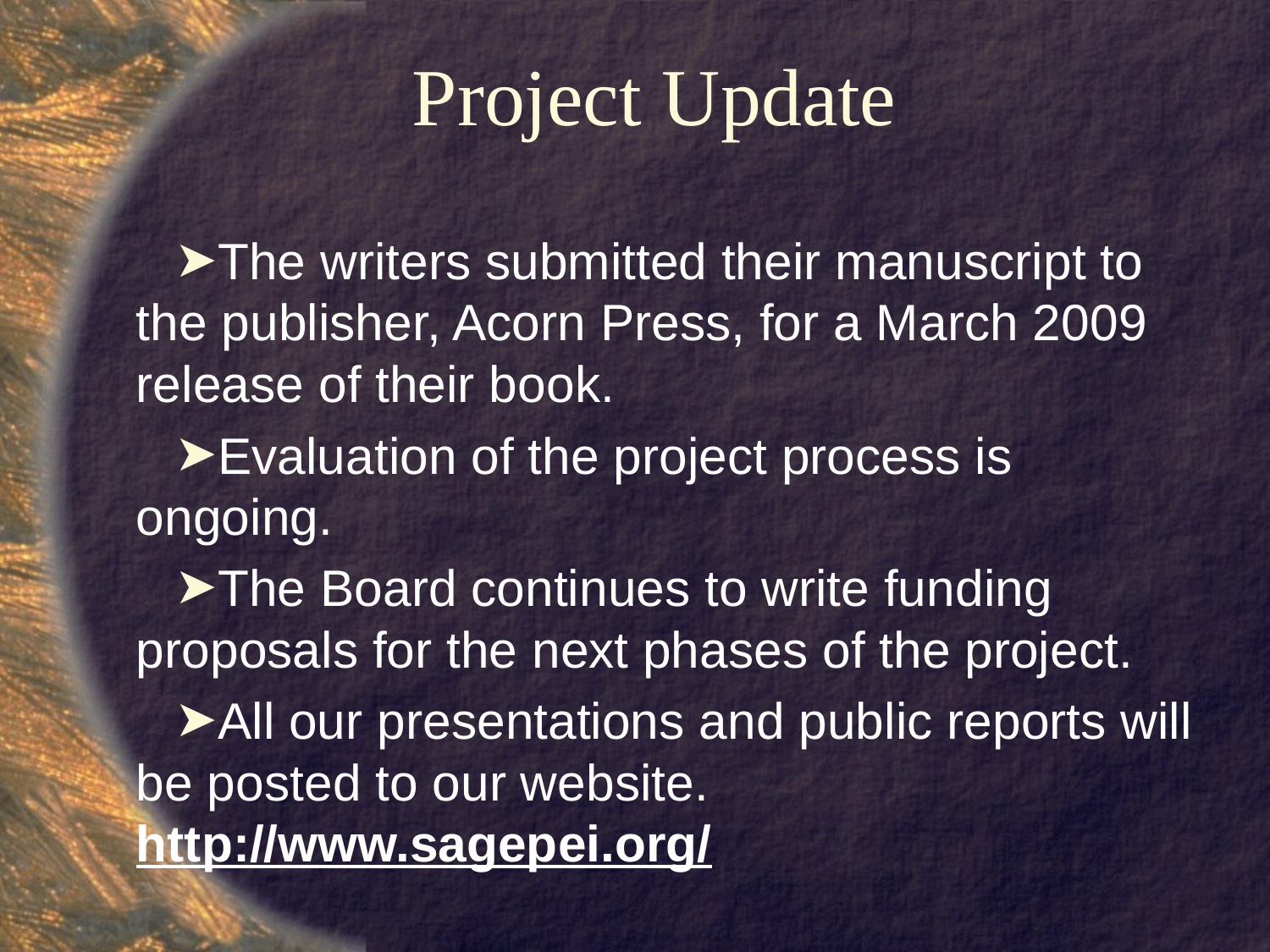

# Project Update
The writers submitted their manuscript to the publisher, Acorn Press, for a March 2009 release of their book.
Evaluation of the project process is ongoing.
The Board continues to write funding proposals for the next phases of the project.
All our presentations and public reports will be posted to our website. http://www.sagepei.org/